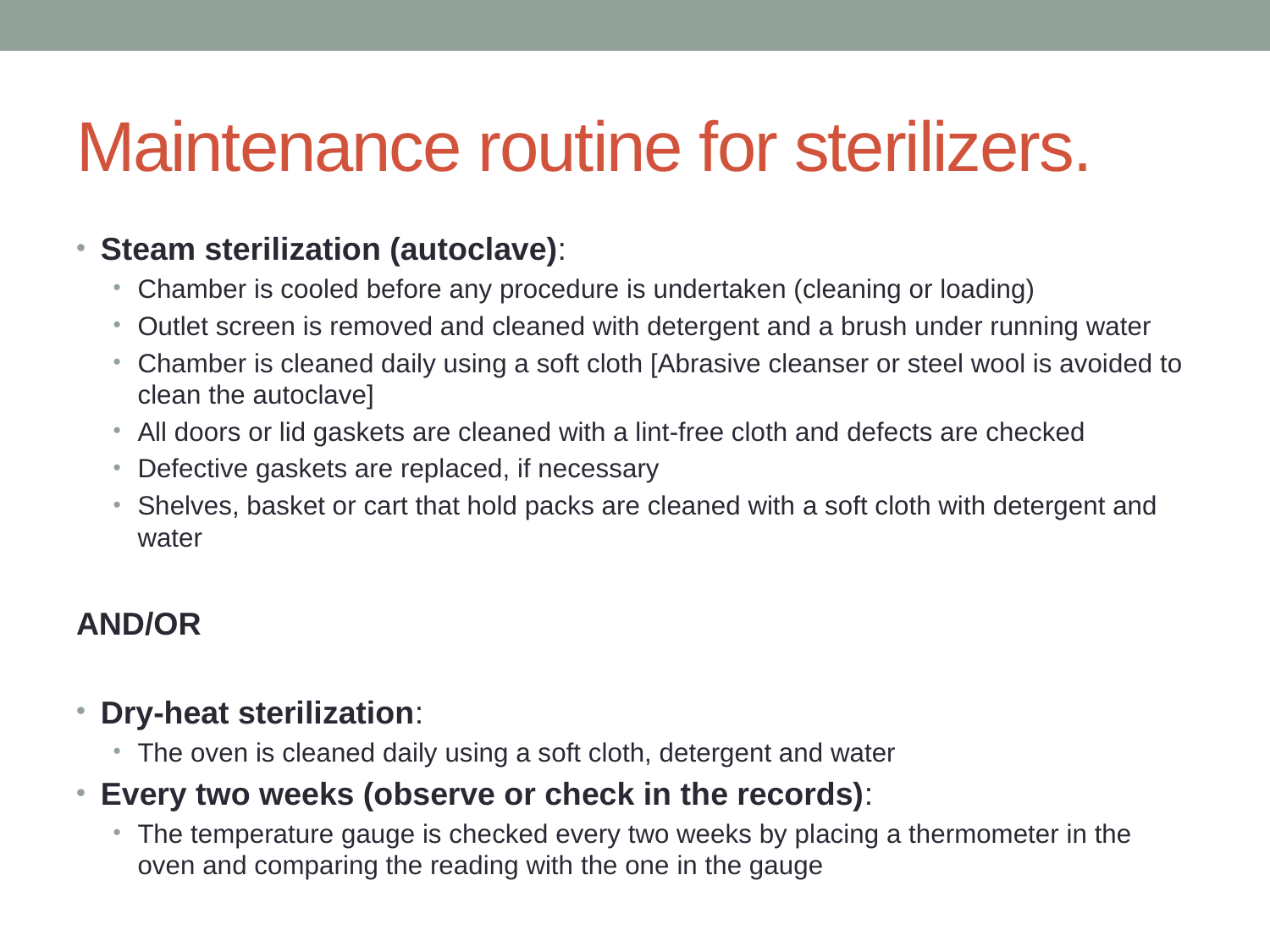

# Maintenance routine for sterilizers.
Steam sterilization (autoclave):
Chamber is cooled before any procedure is undertaken (cleaning or loading)
Outlet screen is removed and cleaned with detergent and a brush under running water
Chamber is cleaned daily using a soft cloth [Abrasive cleanser or steel wool is avoided to clean the autoclave]
All doors or lid gaskets are cleaned with a lint-free cloth and defects are checked
Defective gaskets are replaced, if necessary
Shelves, basket or cart that hold packs are cleaned with a soft cloth with detergent and water

AND/OR

Dry-heat sterilization:
The oven is cleaned daily using a soft cloth, detergent and water
Every two weeks (observe or check in the records):
The temperature gauge is checked every two weeks by placing a thermometer in the oven and comparing the reading with the one in the gauge